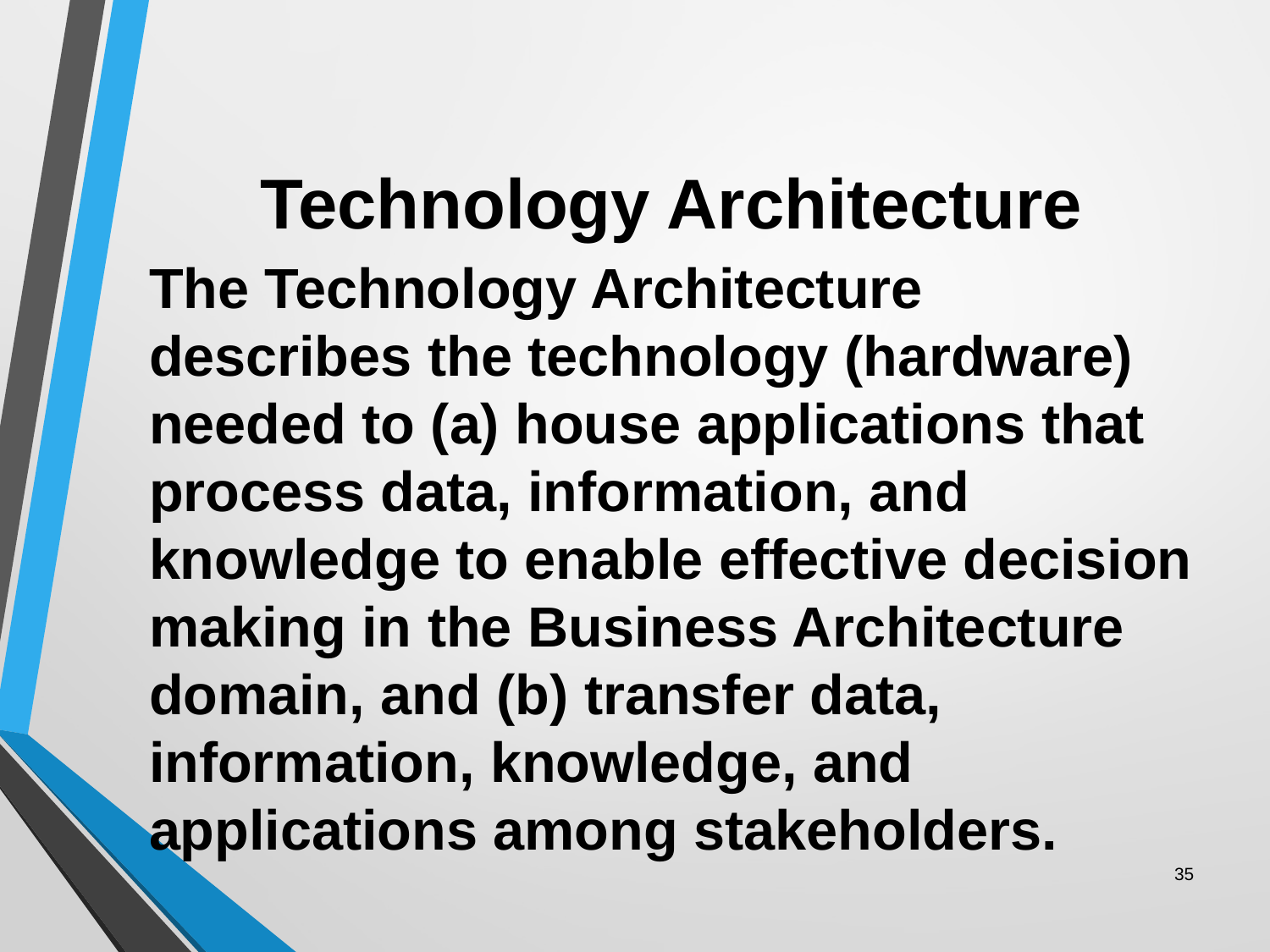

# Technology Architecture
The Technology Architecture describes the technology (hardware) needed to (a) house applications that process data, information, and knowledge to enable effective decision making in the Business Architecture domain, and (b) transfer data, information, knowledge, and applications among stakeholders.

35